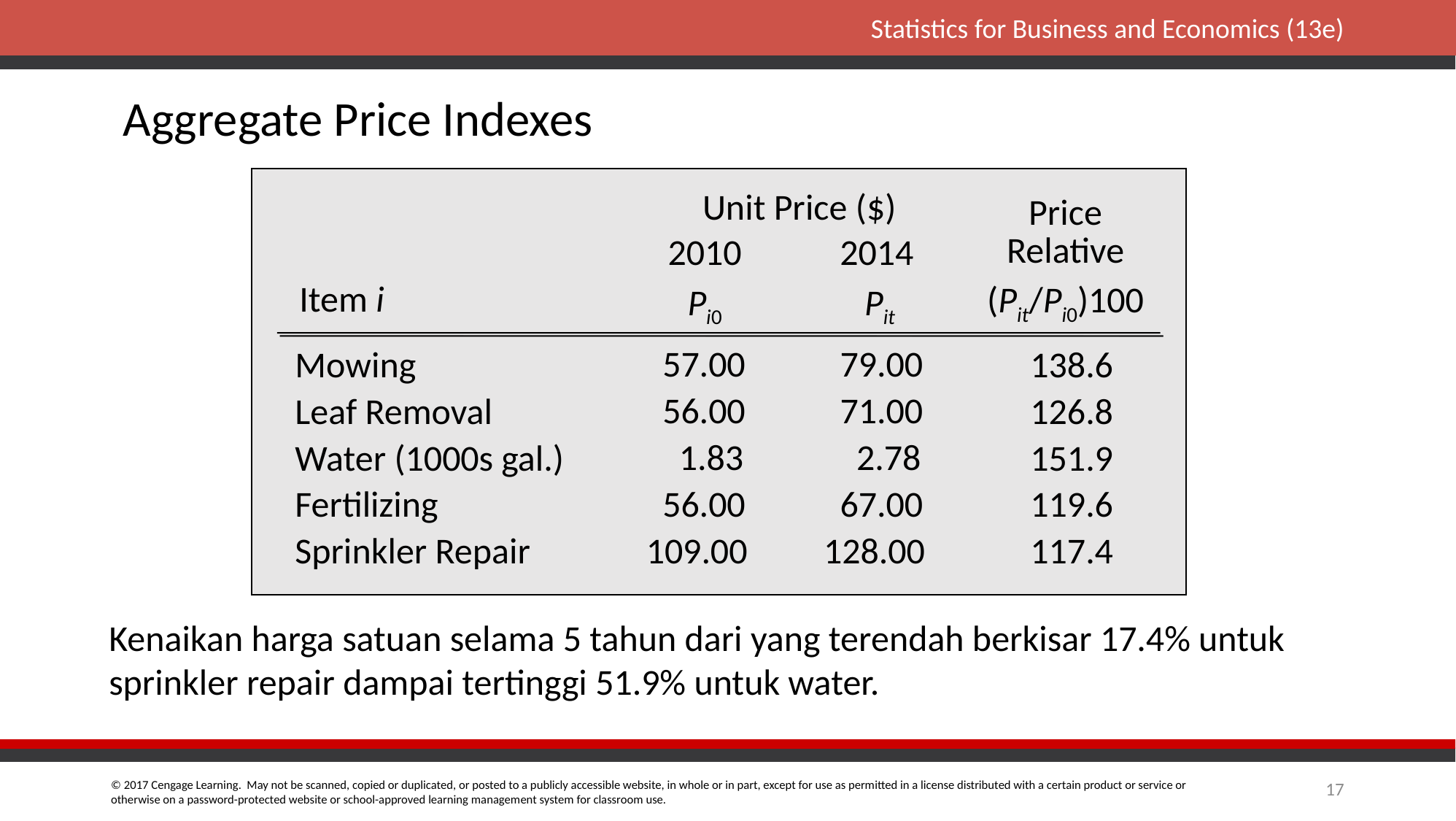

Aggregate Price Indexes

Unit Price ($)
Price
Relative
(Pit/Pi0)100
2010
2014
Item i
Pi0
Pit

138.6
126.8
151.9
119.6
117.4
Mowing
Leaf Removal
Water (1000s gal.)
Fertilizing
Sprinkler Repair
  57.00
  56.00
    1.83
  56.00
109.00
  79.00
  71.00
    2.78
  67.00
128.00
Kenaikan harga satuan selama 5 tahun dari yang terendah berkisar 17.4% untuk sprinkler repair dampai tertinggi 51.9% untuk water.
17